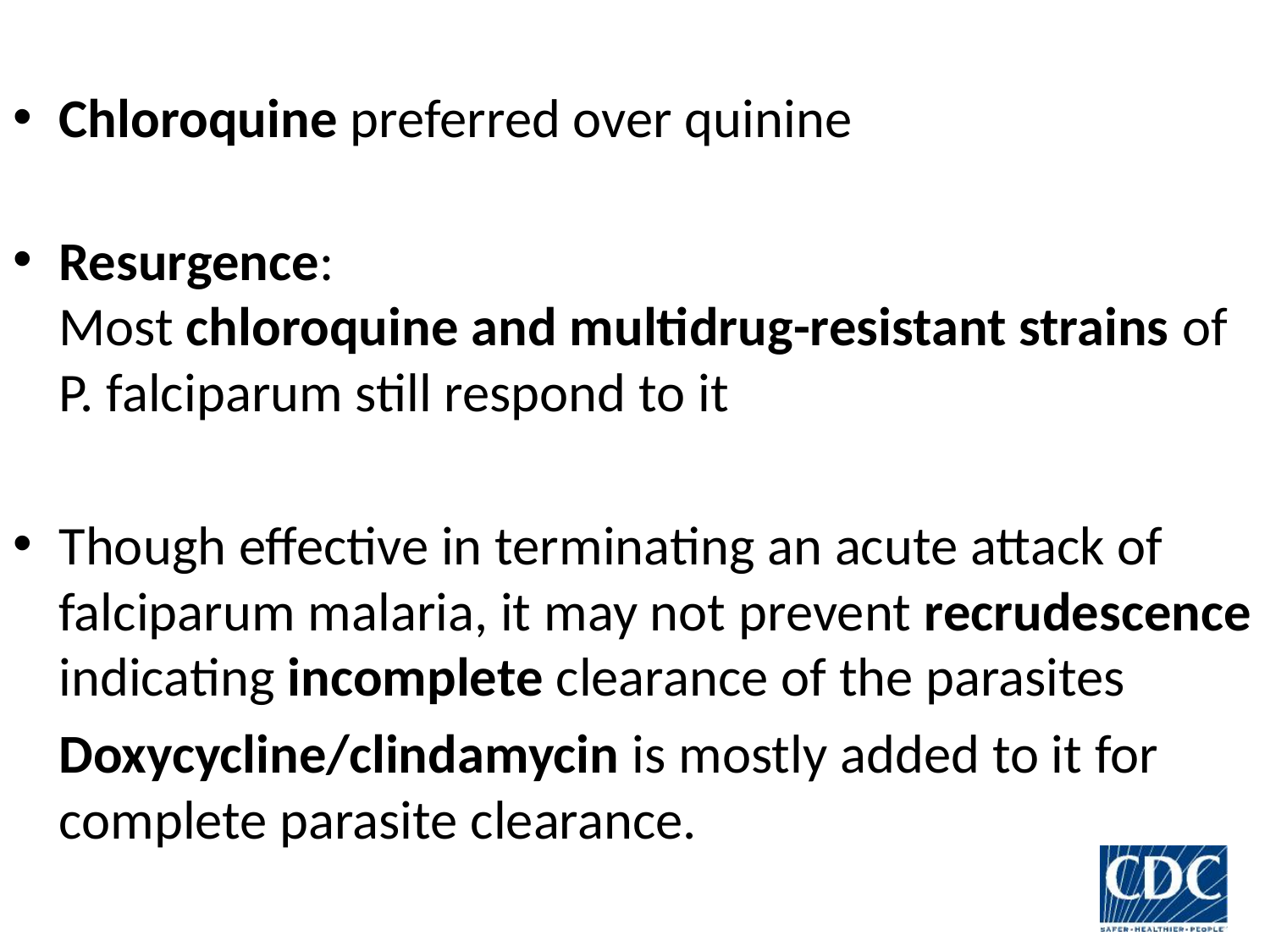

Chloroquine preferred over quinine
Resurgence:
Most chloroquine and multidrug-resistant strains of P. falciparum still respond to it

Though effective in terminating an acute attack of falciparum malaria, it may not prevent recrudescence indicating incomplete clearance of the parasites
	Doxycycline/clindamycin is mostly added to it for complete parasite clearance.